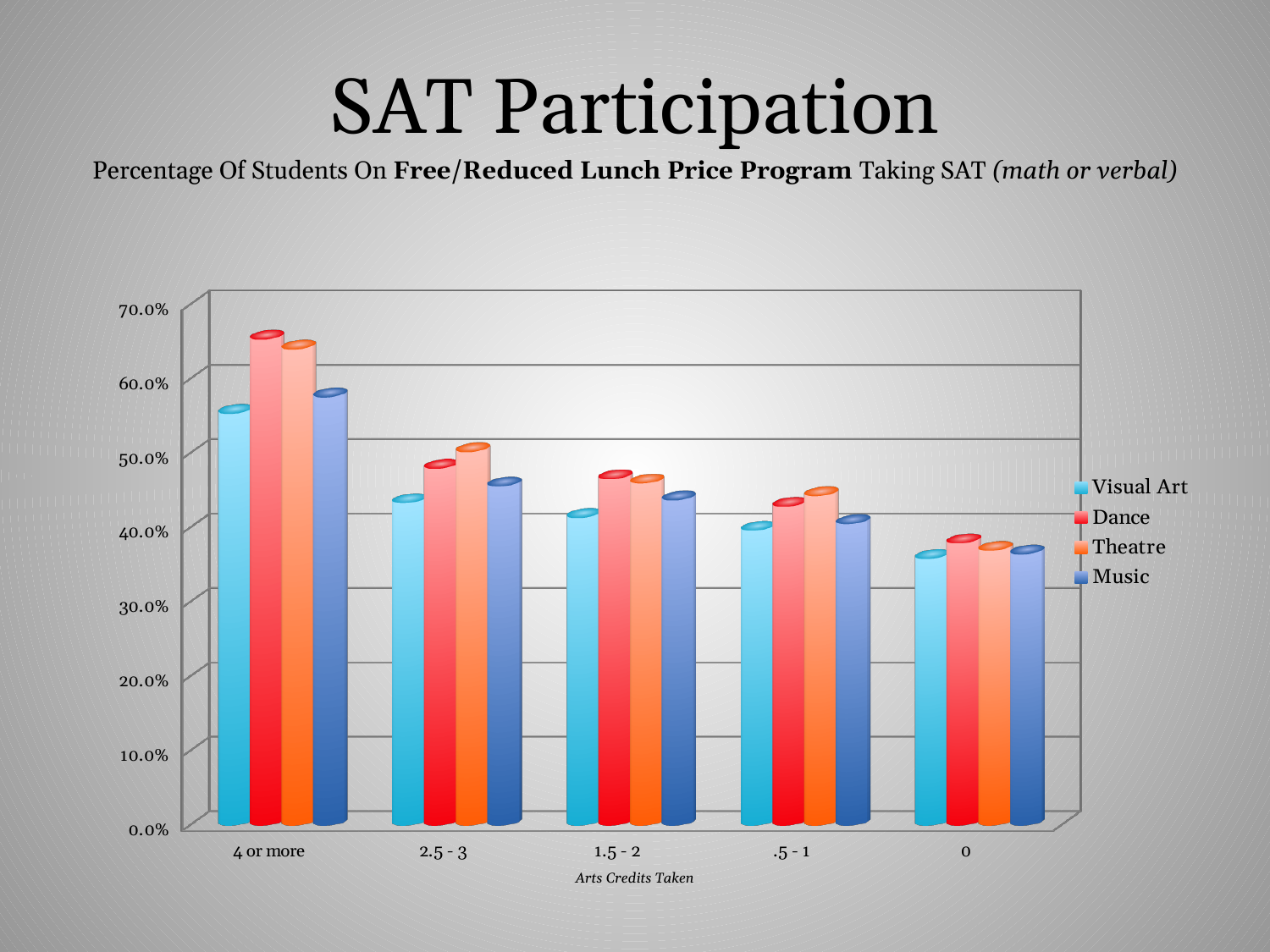

SAT Participation
Percentage Of Students On Free/Reduced Lunch Price Program Taking SAT (math or verbal)

[unsupported chart]

Arts Credits Taken